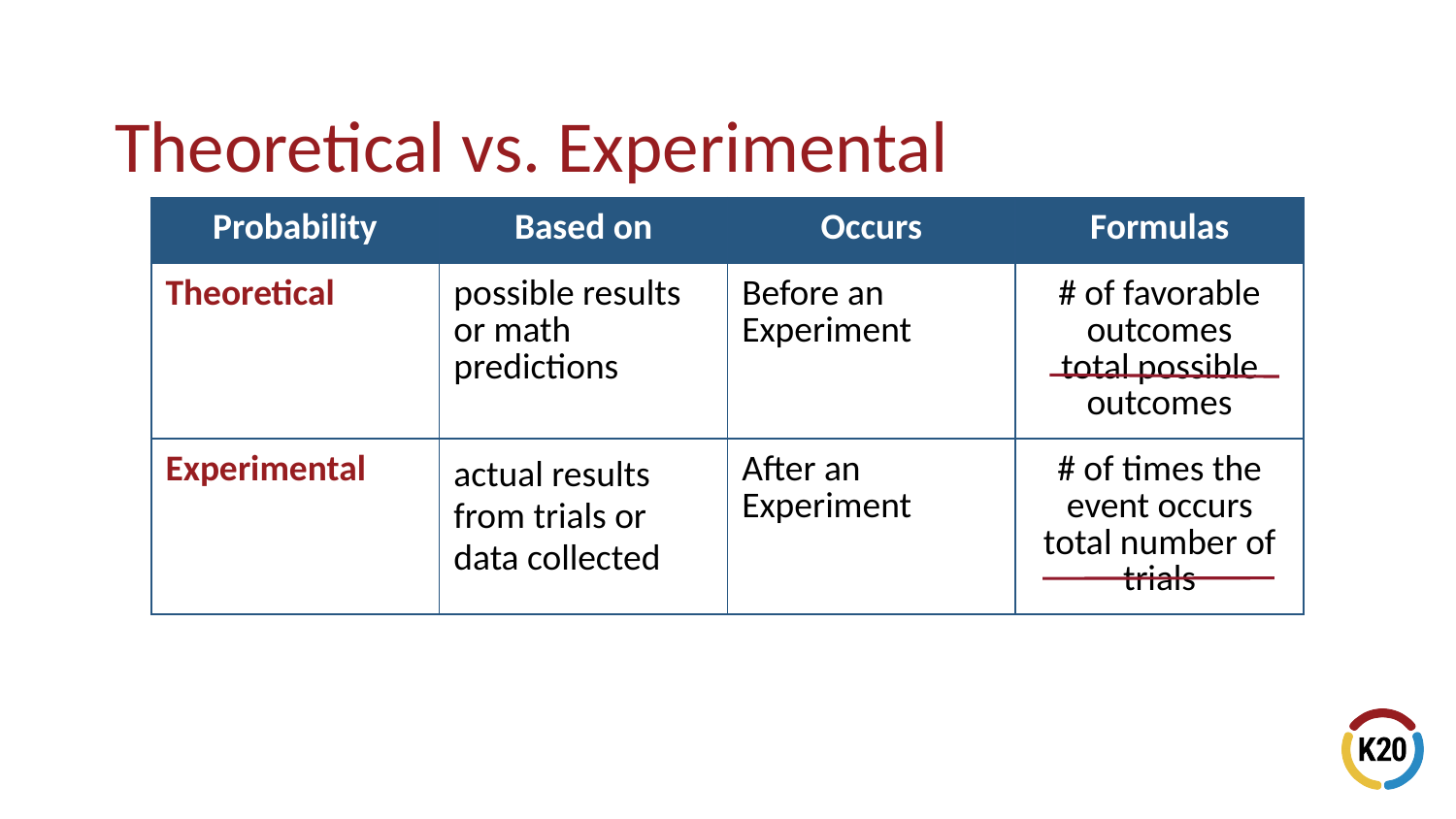

# Theoretical vs. Experimental
| Probability | Based on | Occurs | Formulas |
| --- | --- | --- | --- |
| Theoretical | possible results or math predictions | Before an Experiment | # of favorable outcomes total possible outcomes |
| Experimental | actual results from trials or data collected | After an Experiment | # of times the event occurs total number of trials |